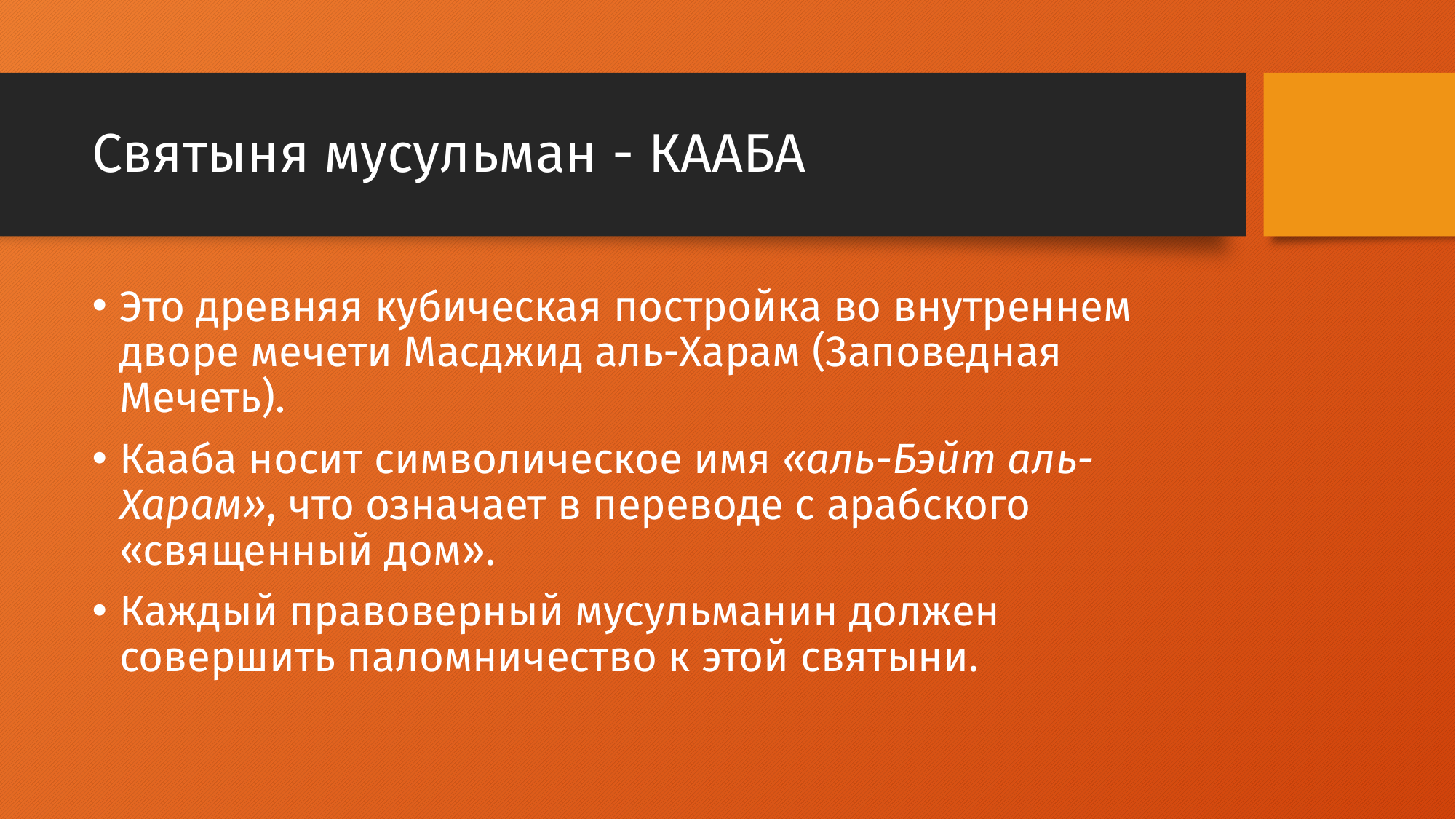

# Святыня мусульман - КААБА
Это древняя кубическая постройка во внутреннем дворе мечети Масджид аль-Харам (Заповедная Мечеть).
Кааба носит символическое имя «аль-Бэйт аль-Харам», что означает в переводе с арабского «священный дом».
Каждый правоверный мусульманин должен совершить паломничество к этой святыни.